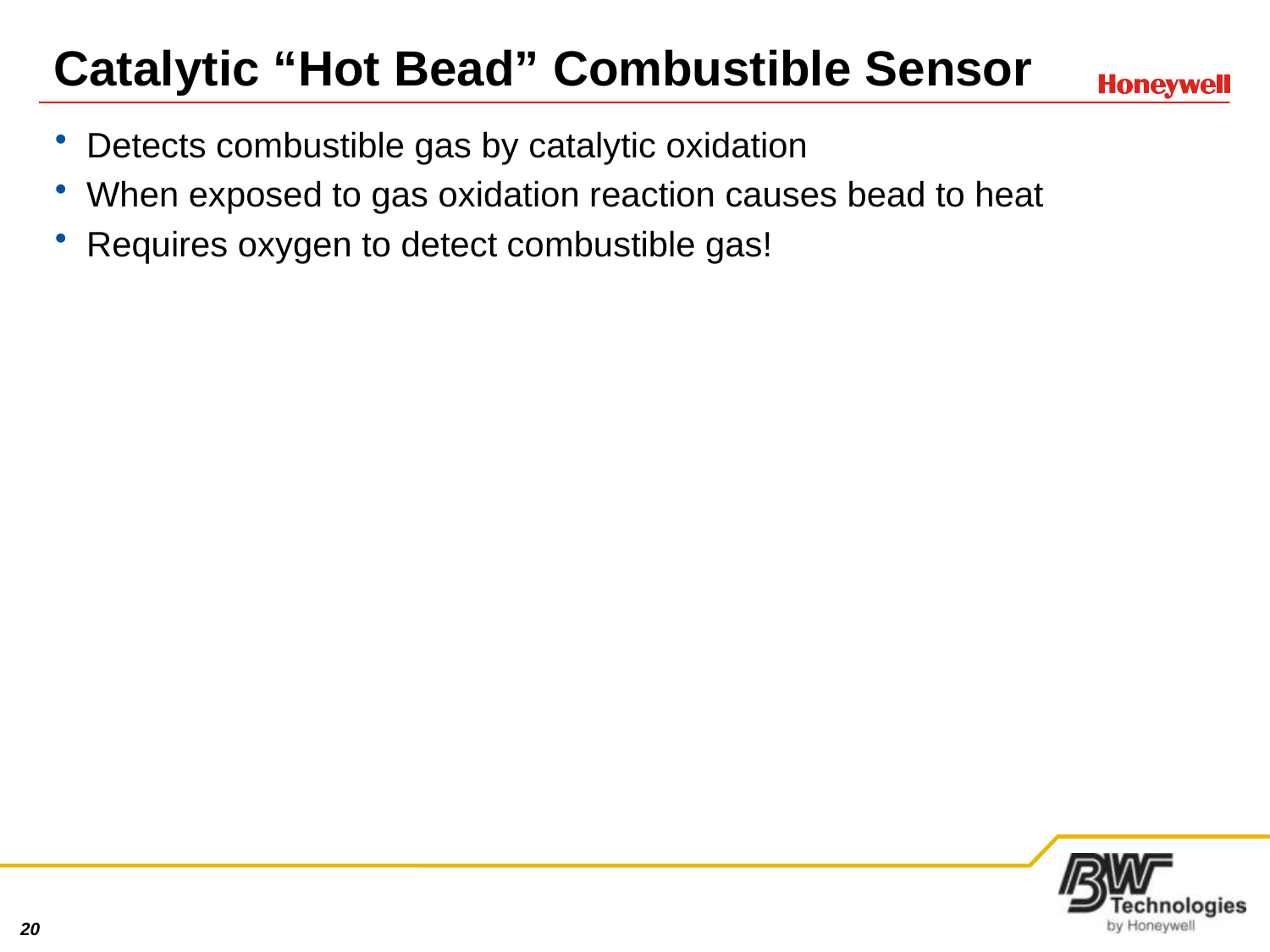

# Catalytic “Hot Bead” Combustible Sensor
Detects combustible gas by catalytic oxidation
When exposed to gas oxidation reaction causes bead to heat
Requires oxygen to detect combustible gas!